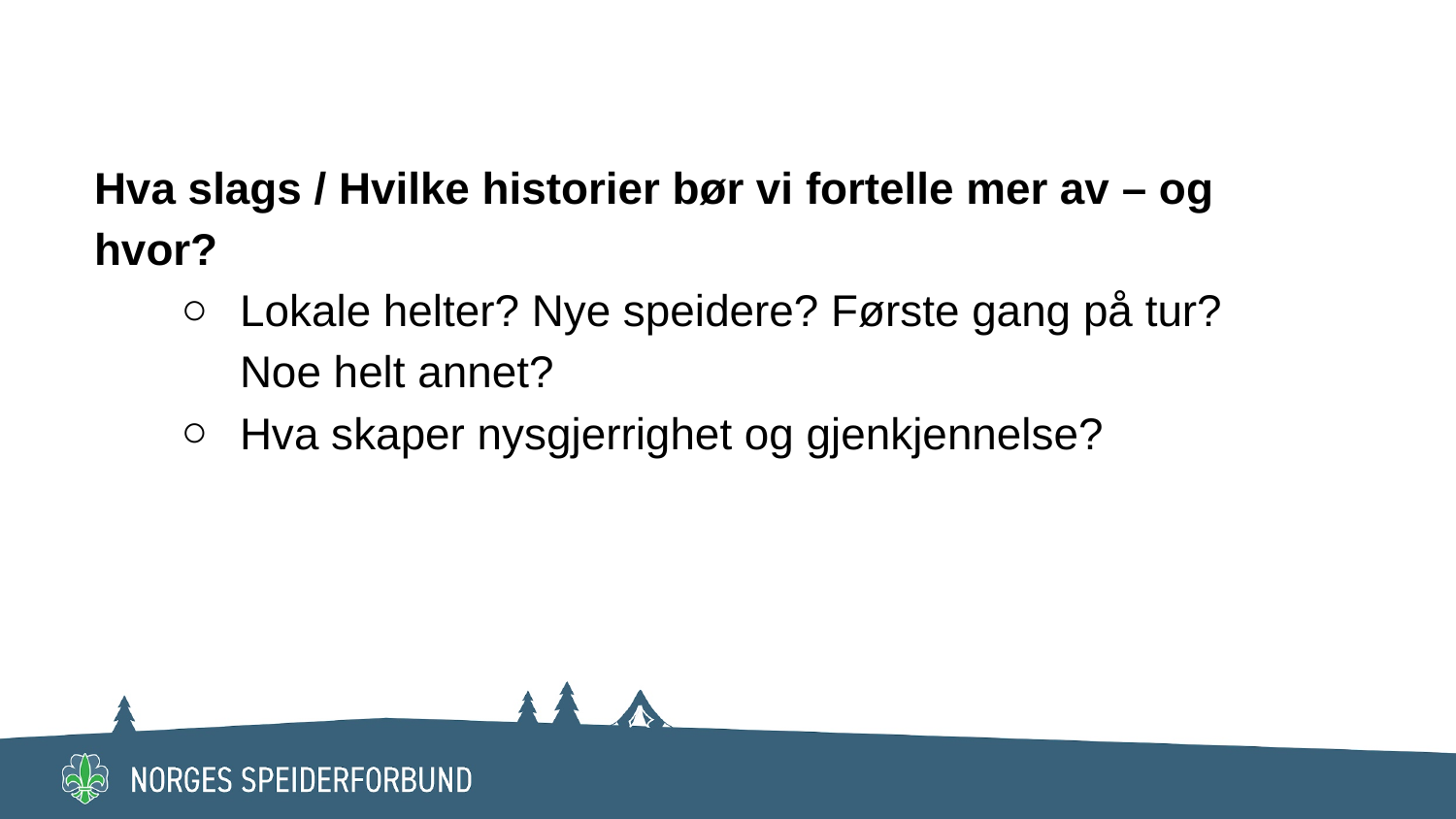

Hva slags / Hvilke historier bør vi fortelle mer av – og hvor?
Lokale helter? Nye speidere? Første gang på tur? Noe helt annet?
Hva skaper nysgjerrighet og gjenkjennelse?